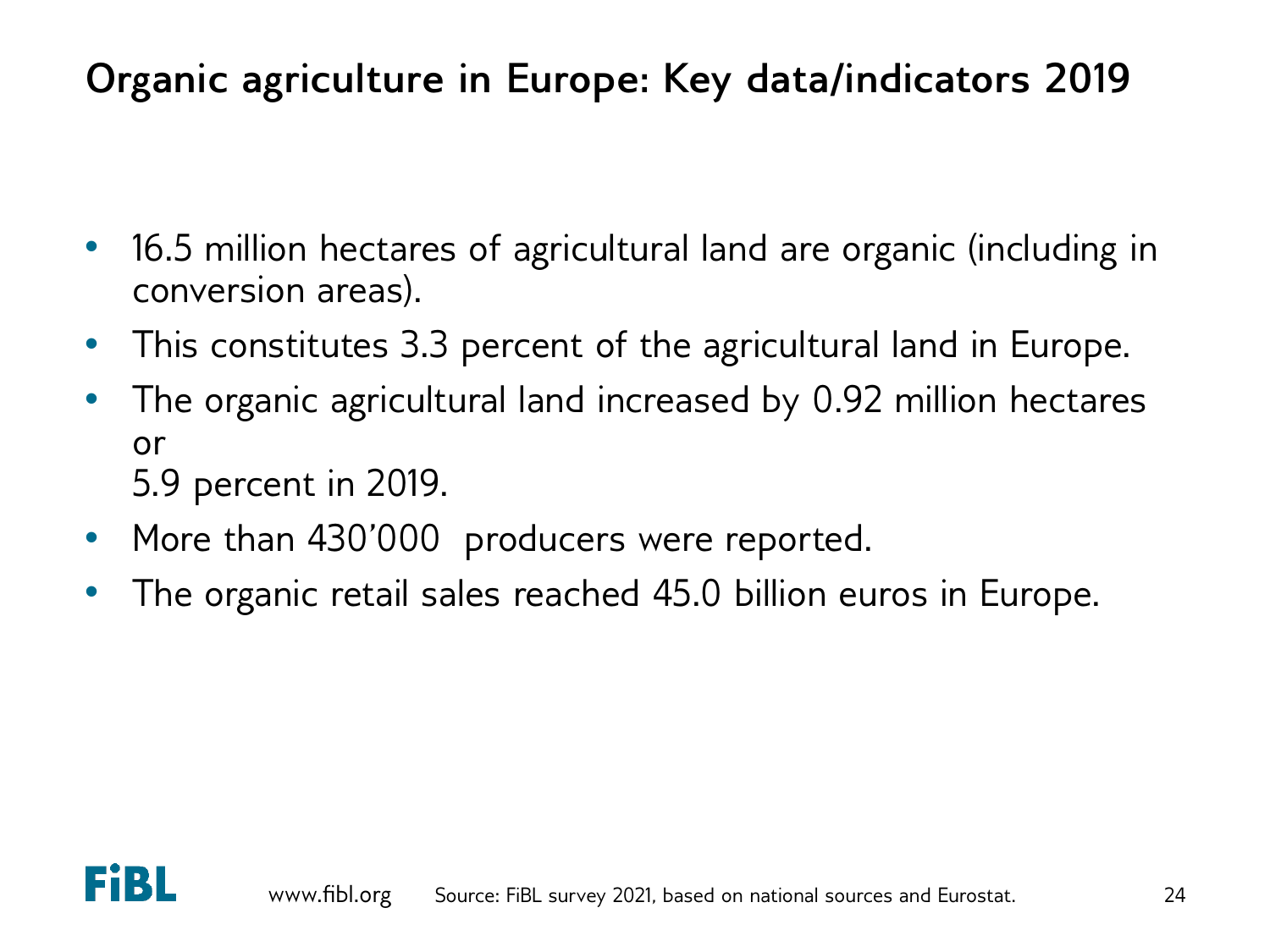

# Organic agriculture in Europe: Key data/indicators 2019
16.5 million hectares of agricultural land are organic (including in conversion areas).
This constitutes 3.3 percent of the agricultural land in Europe.
The organic agricultural land increased by 0.92 million hectares or
5.9 percent in 2019.
More than 430’000  producers were reported.
The organic retail sales reached 45.0 billion euros in Europe.
24
Source: FiBL survey 2021, based on national sources and Eurostat.